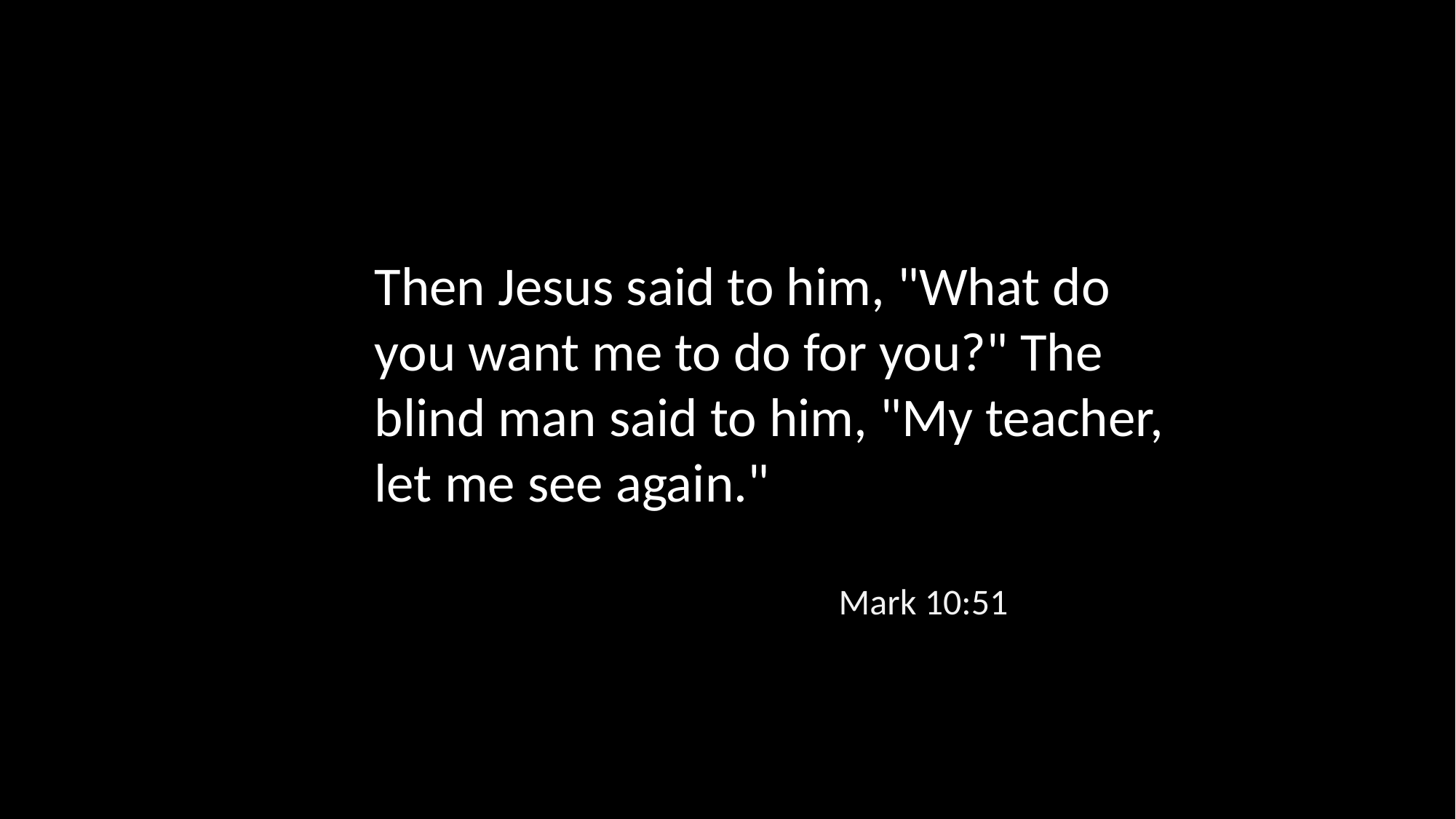

Then Jesus said to him, "What do you want me to do for you?" The blind man said to him, "My teacher, let me see again."
Mark 10:51